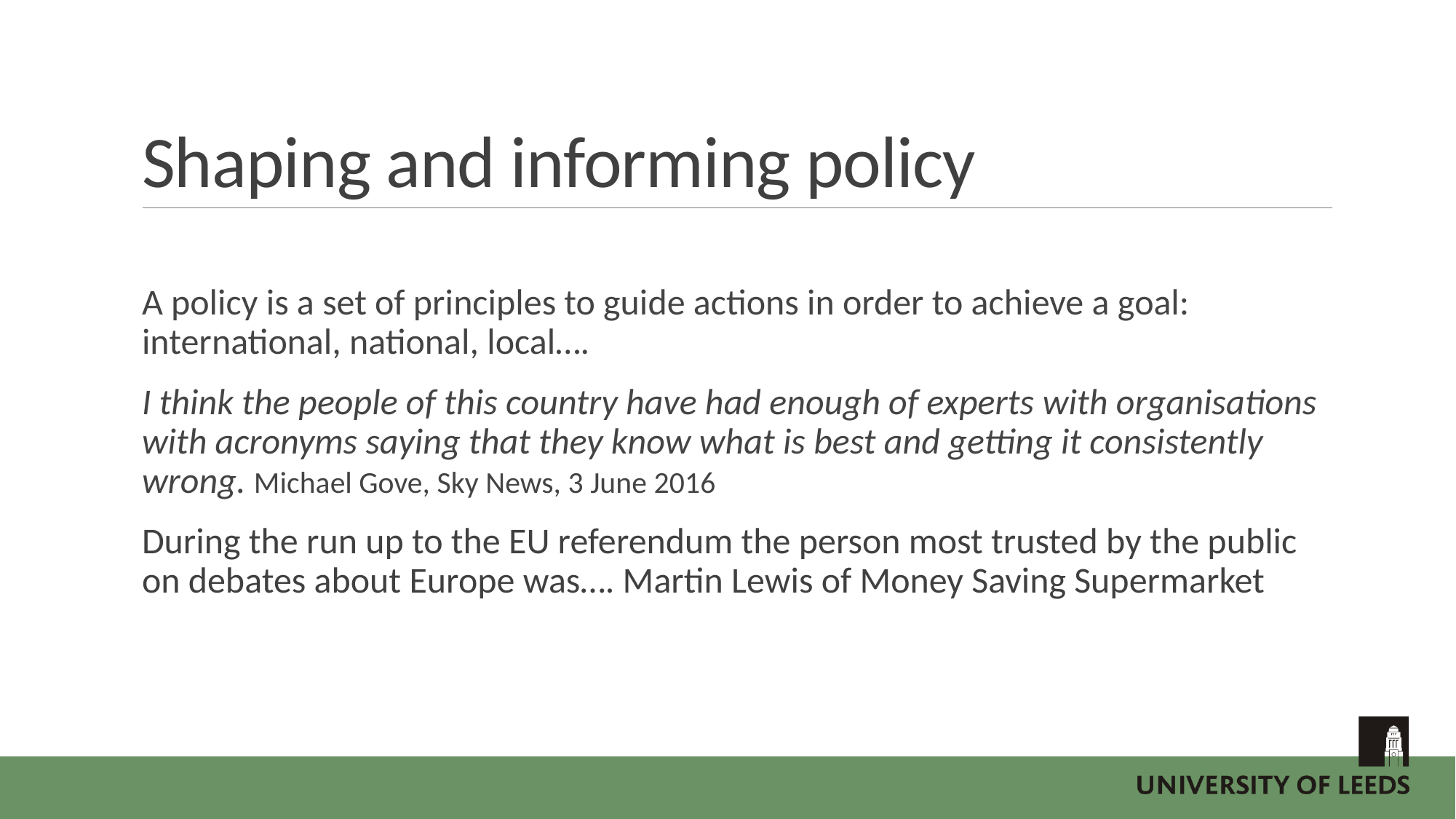

# Shaping and informing policy

A policy is a set of principles to guide actions in order to achieve a goal: international, national, local….
I think the people of this country have had enough of experts with organisations with acronyms saying that they know what is best and getting it consistently wrong. Michael Gove, Sky News, 3 June 2016
During the run up to the EU referendum the person most trusted by the public on debates about Europe was…. Martin Lewis of Money Saving Supermarket